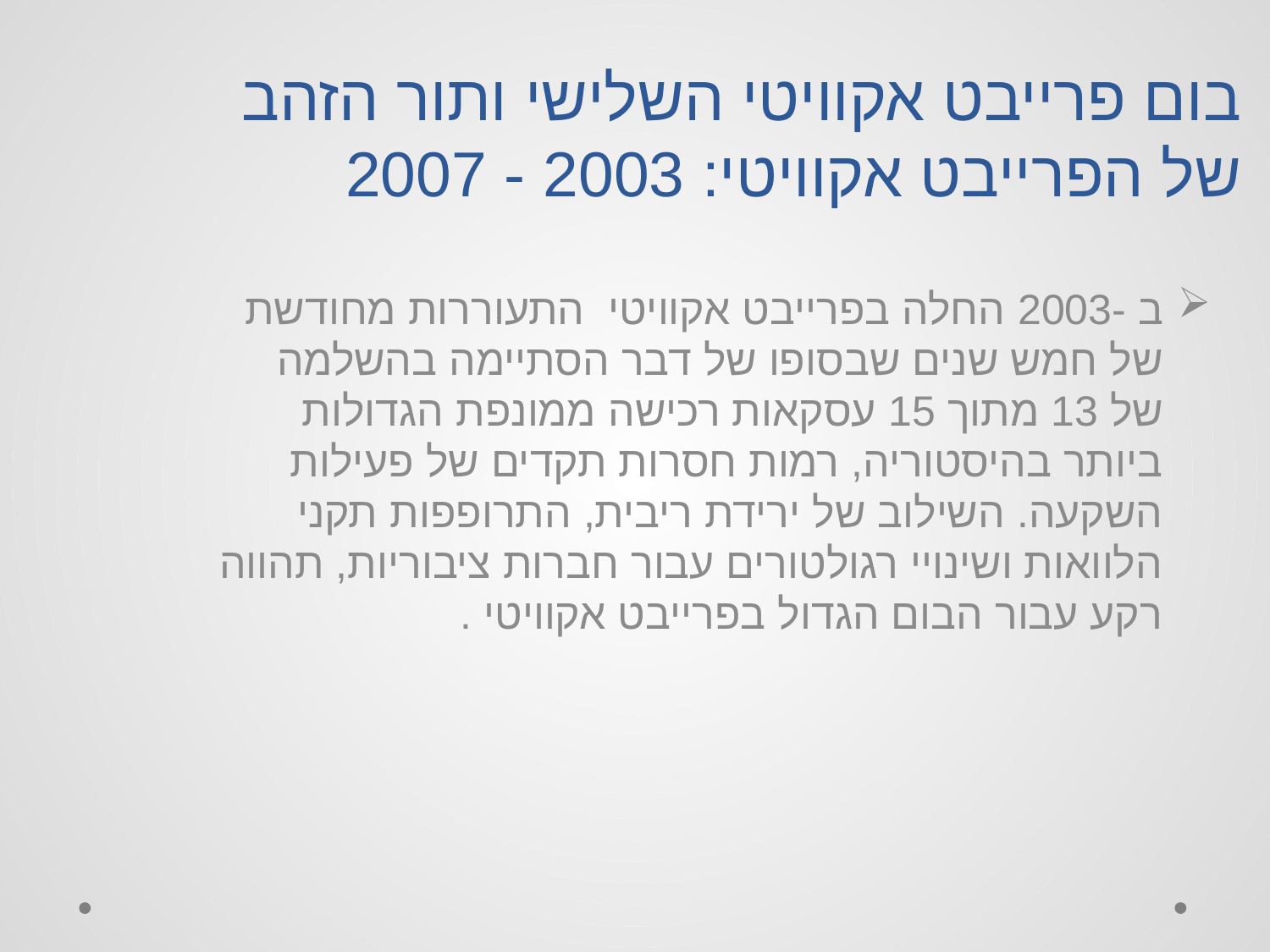

# בום פרייבט אקוויטי השלישי ותור הזהב של הפרייבט אקוויטי: 2003 - 2007
ב -2003 החלה בפרייבט אקוויטי  התעוררות מחודשת של חמש שנים שבסופו של דבר הסתיימה בהשלמה של 13 מתוך 15 עסקאות רכישה ממונפת הגדולות ביותר בהיסטוריה, רמות חסרות תקדים של פעילות השקעה. השילוב של ירידת ריבית, התרופפות תקני הלוואות ושינויי רגולטורים עבור חברות ציבוריות, תהווה רקע עבור הבום הגדול בפרייבט אקוויטי .